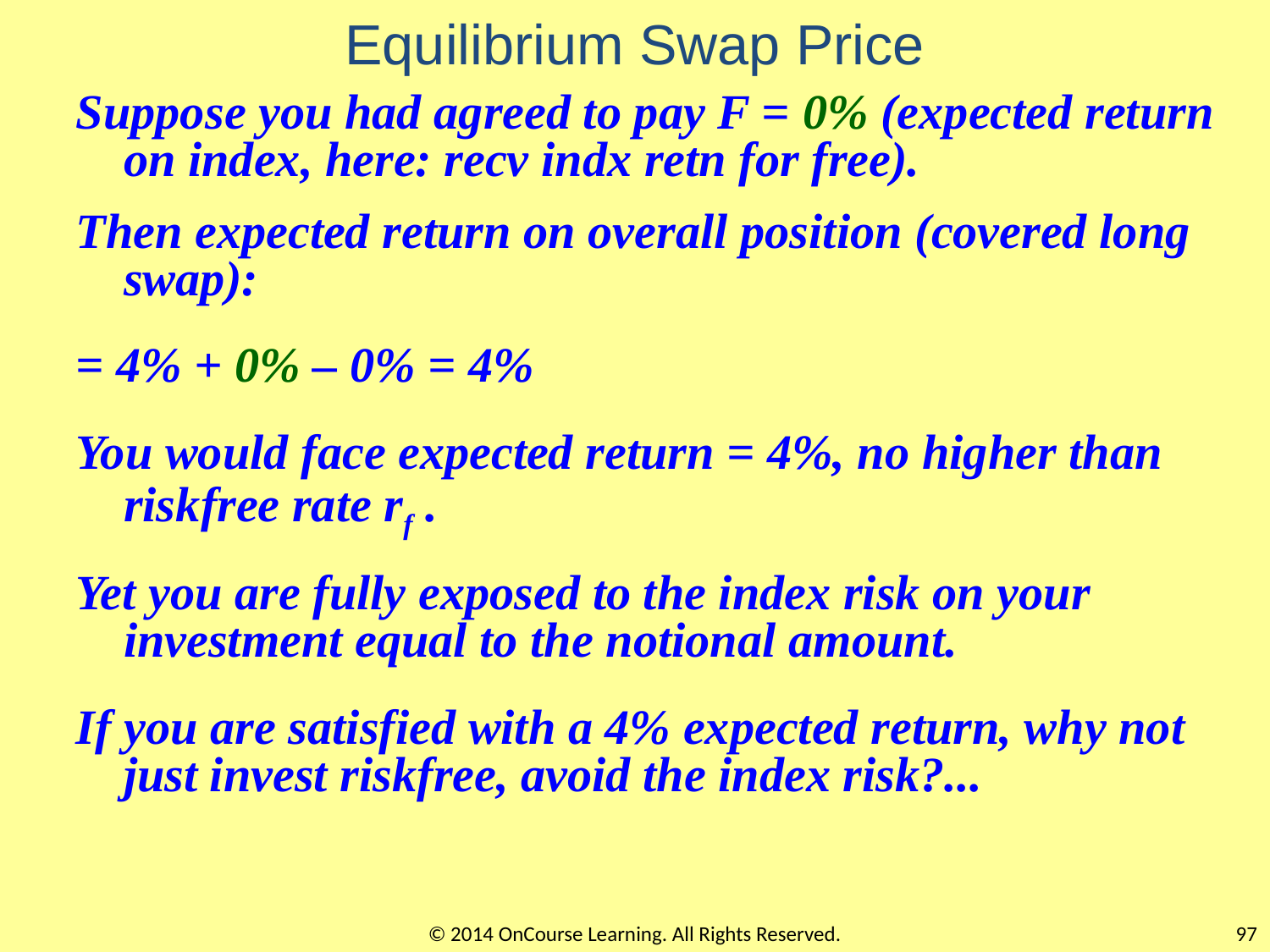

Equilibrium Swap Price
Suppose you had agreed to pay F = 0% (expected return on index, here: recv indx retn for free).
Then expected return on overall position (covered long swap):
= 4% + 0% – 0% = 4%
You would face expected return = 4%, no higher than riskfree rate rf .
Yet you are fully exposed to the index risk on your investment equal to the notional amount.
If you are satisfied with a 4% expected return, why not just invest riskfree, avoid the index risk?...
© 2014 OnCourse Learning. All Rights Reserved.
97